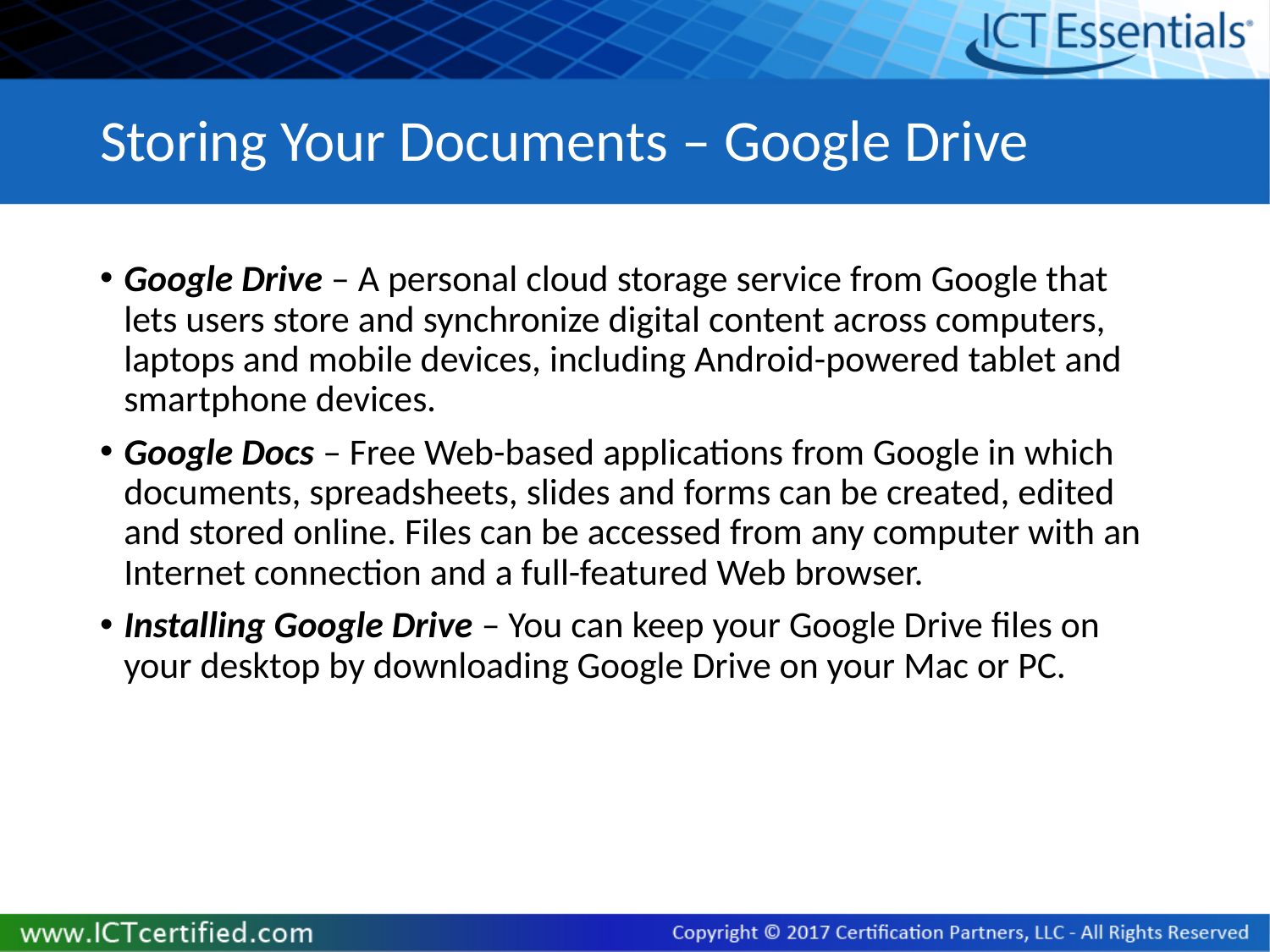

# Storing Your Documents – Google Drive
Google Drive – A personal cloud storage service from Google that lets users store and synchronize digital content across computers, laptops and mobile devices, including Android-powered tablet and smartphone devices.
Google Docs – Free Web-based applications from Google in which documents, spreadsheets, slides and forms can be created, edited and stored online. Files can be accessed from any computer with an Internet connection and a full-featured Web browser.
Installing Google Drive – You can keep your Google Drive files on your desktop by downloading Google Drive on your Mac or PC.